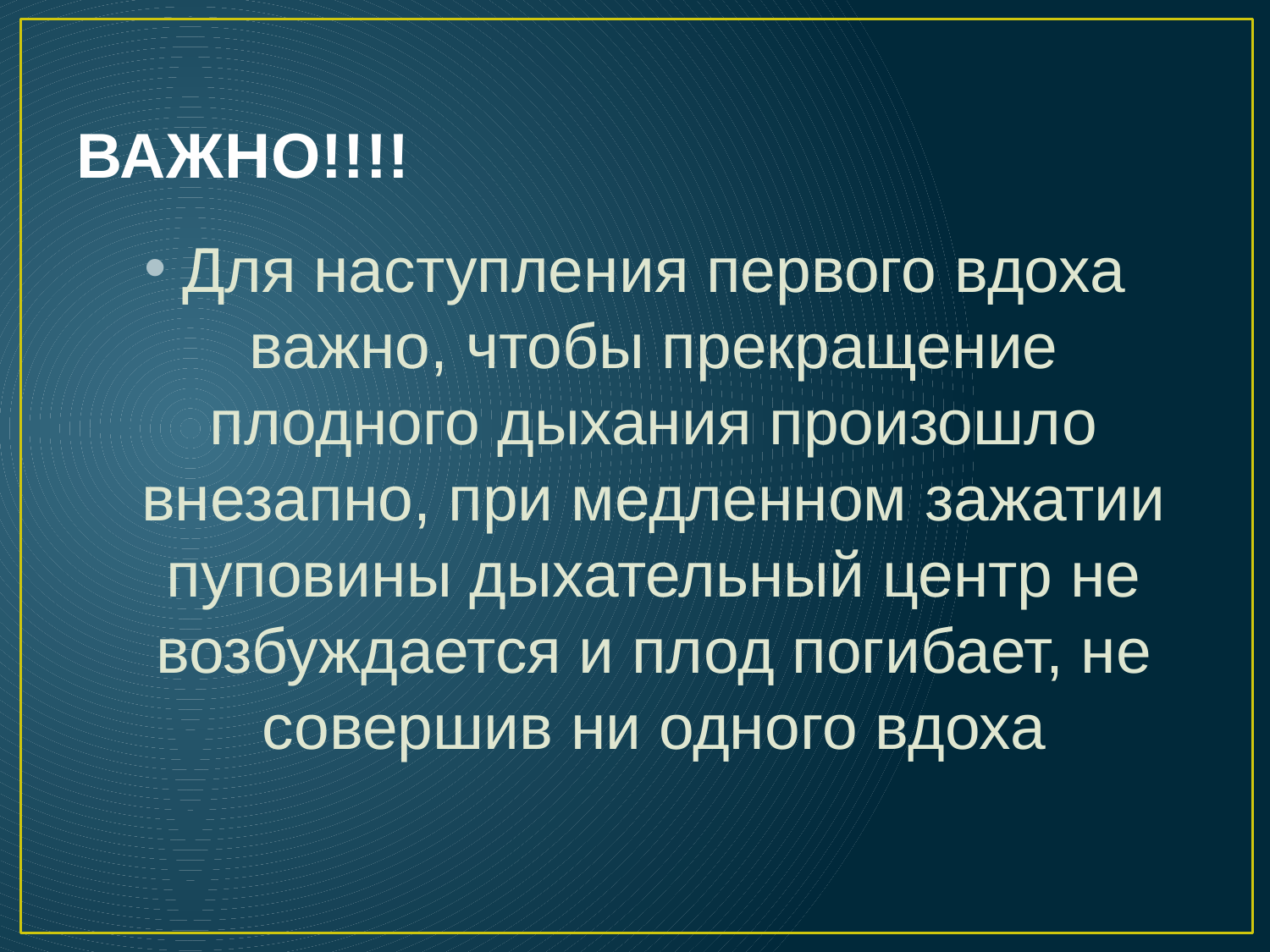

# ВАЖНО!!!!
Для наступления первого вдоха важно, чтобы прекращение плодного дыхания произошло внезапно, при медленном зажатии пуповины дыхательный центр не возбуждается и плод погибает, не совершив ни одного вдоха